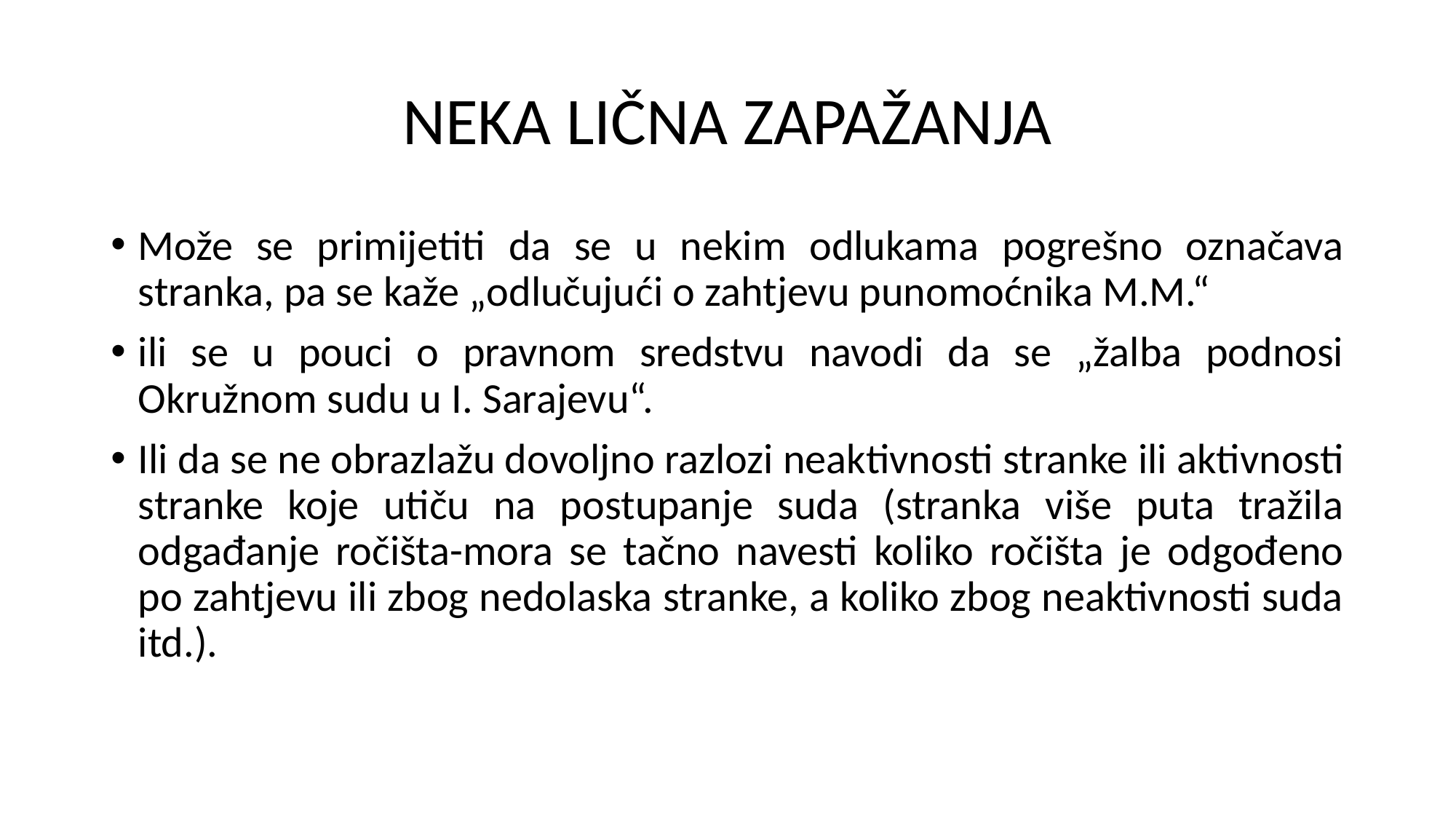

# NEKA LIČNA ZAPAŽANJA
Može se primijetiti da se u nekim odlukama pogrešno označava stranka, pa se kaže „odlučujući o zahtjevu punomoćnika M.M.“
ili se u pouci o pravnom sredstvu navodi da se „žalba podnosi Okružnom sudu u I. Sarajevu“.
Ili da se ne obrazlažu dovoljno razlozi neaktivnosti stranke ili aktivnosti stranke koje utiču na postupanje suda (stranka više puta tražila odgađanje ročišta-mora se tačno navesti koliko ročišta je odgođeno po zahtjevu ili zbog nedolaska stranke, a koliko zbog neaktivnosti suda itd.).